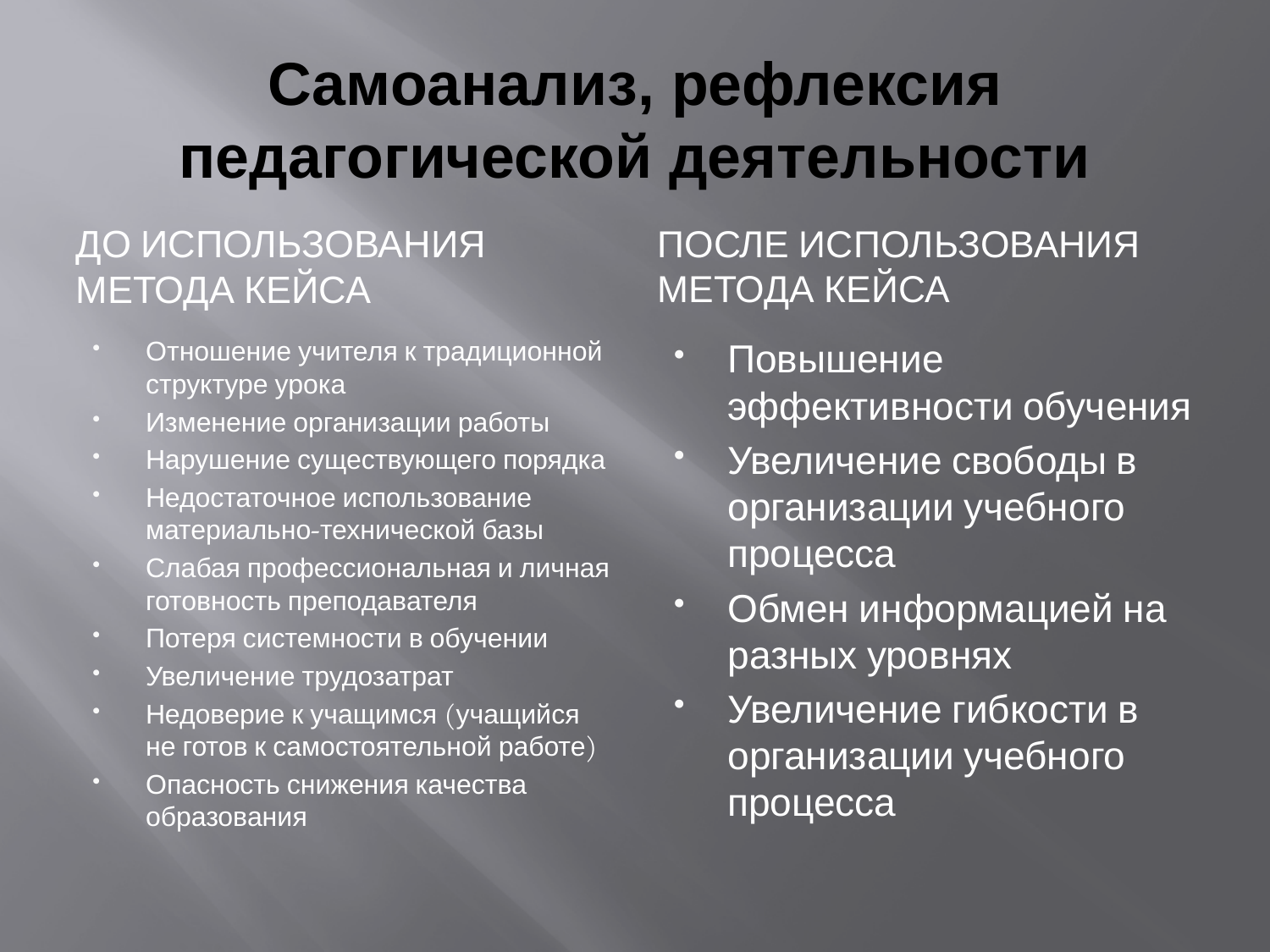

# Самоанализ, рефлексия педагогической деятельности
До использования метода кейса
После использования метода кейса
Отношение учителя к традиционной структуре урока
Изменение организации работы
Нарушение существующего порядка
Недостаточное использование материально-технической базы
Слабая профессиональная и личная готовность преподавателя
Потеря системности в обучении
Увеличение трудозатрат
Недоверие к учащимся (учащийся не готов к самостоятельной работе)
Опасность снижения качества образования

Повышение эффективности обучения
Увеличение свободы в организации учебного процесса
Обмен информацией на разных уровнях
Увеличение гибкости в организации учебного процесса